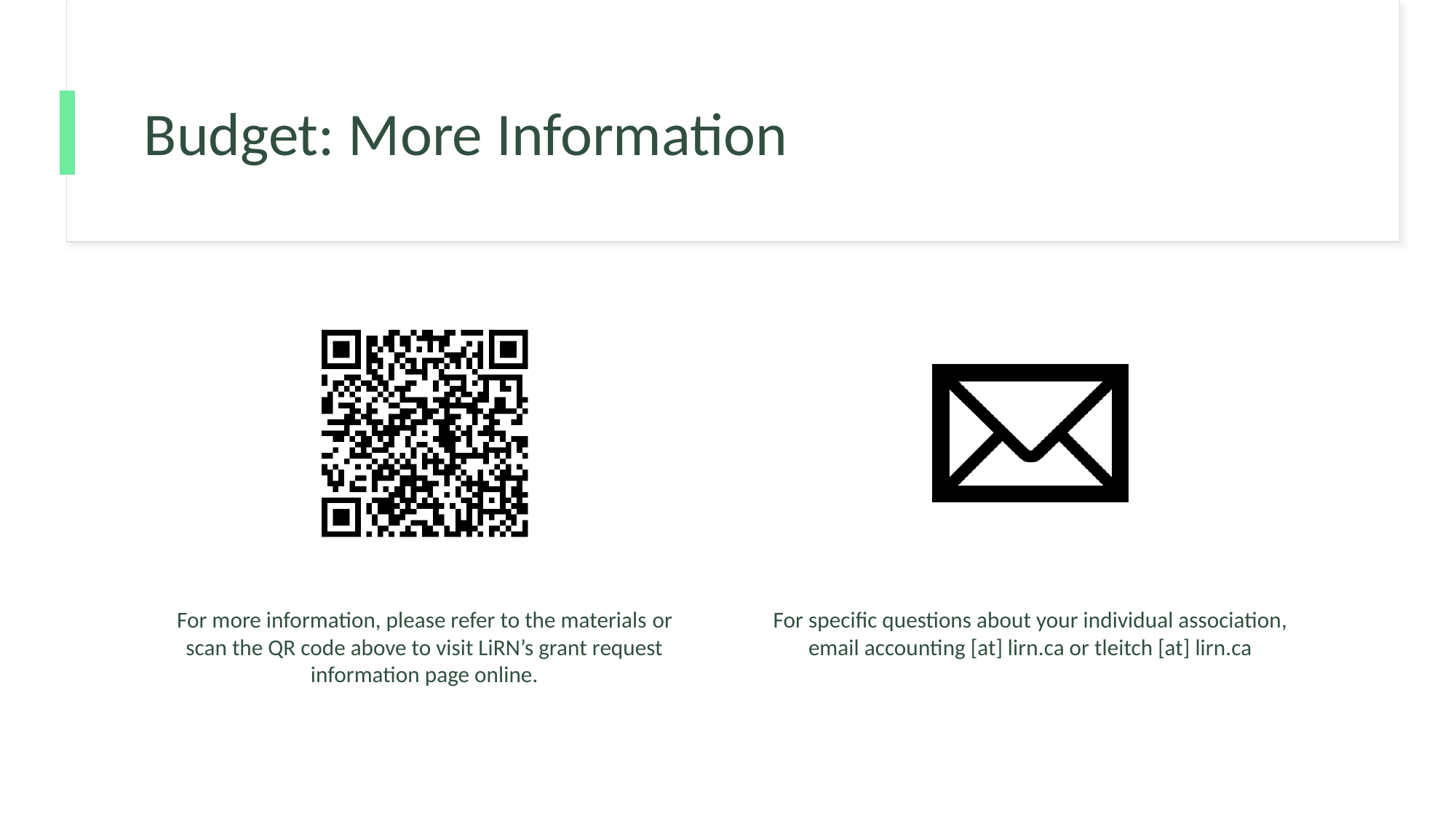

# Budget: More Information

For more information, please refer to the materials or scan the QR code above to visit LiRN’s grant request information page online.
For specific questions about your individual association, email accounting [at] lirn.ca or tleitch [at] lirn.ca